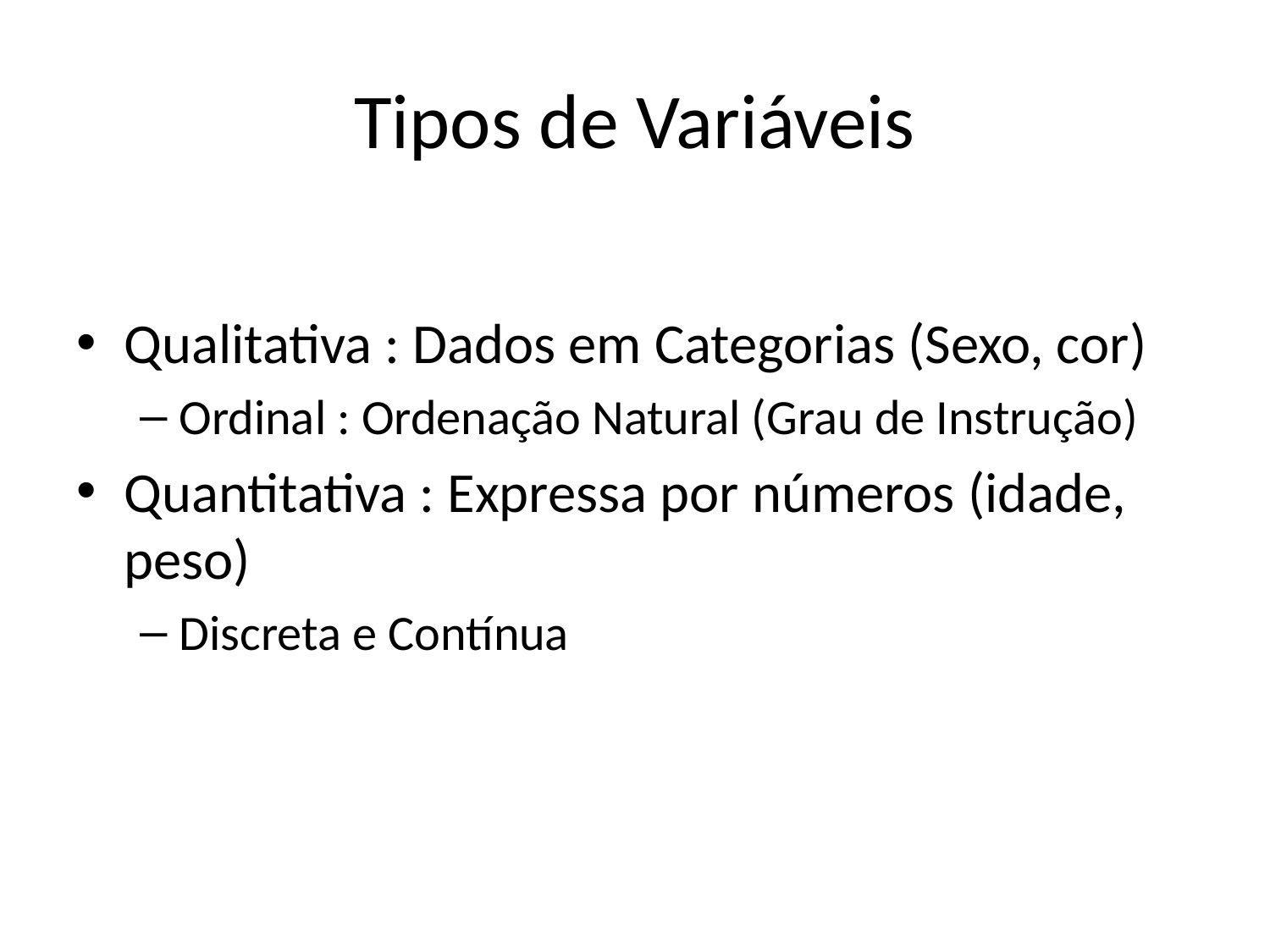

# Tipos de Variáveis

Qualitativa : Dados em Categorias (Sexo, cor)
Ordinal : Ordenação Natural (Grau de Instrução)
Quantitativa : Expressa por números (idade, peso)
Discreta e Contínua